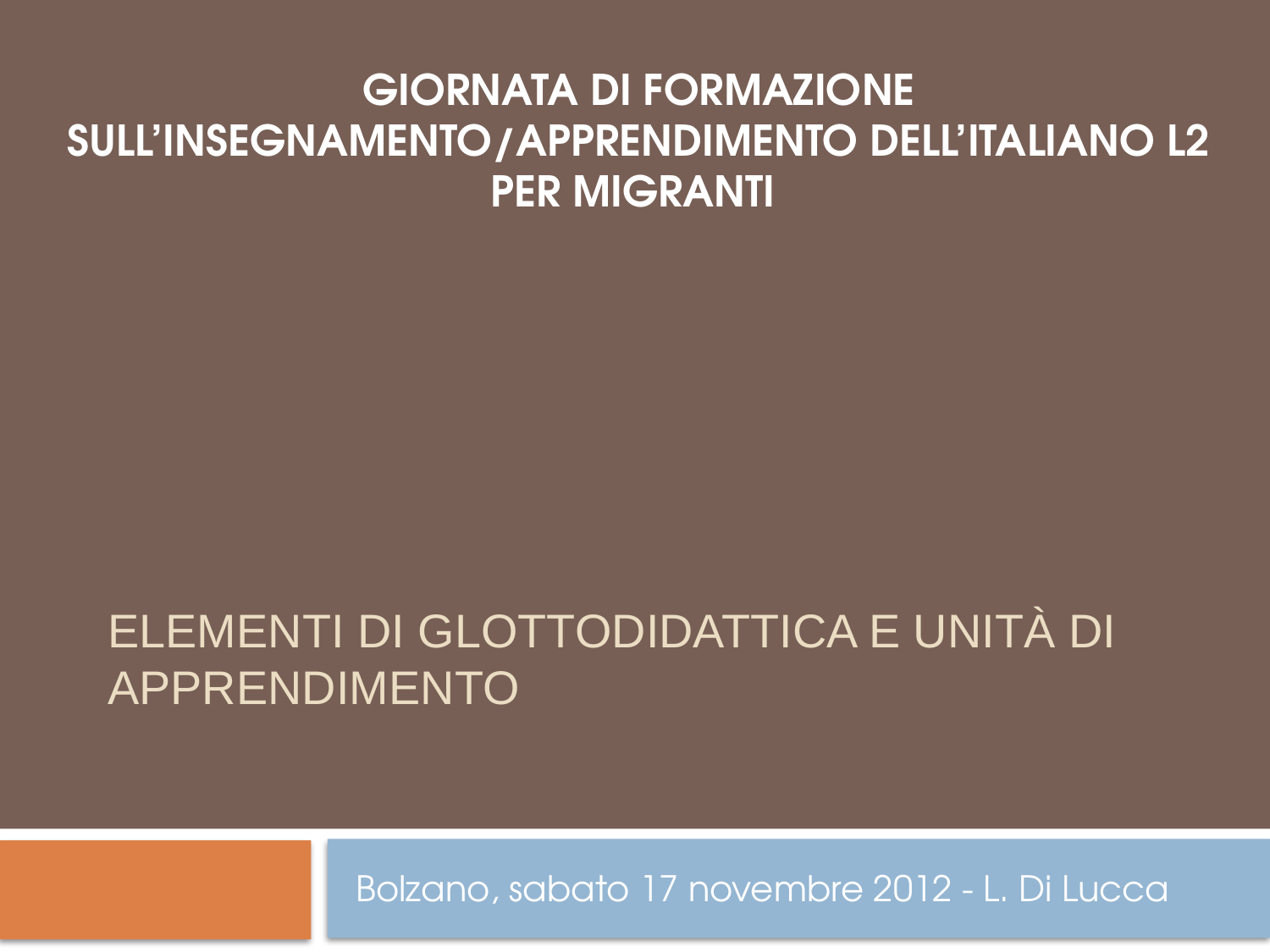

GIORNATA DI FORMAZIONE SULL’INSEGNAMENTO/APPRENDIMENTO DELL’ITALIANO L2 PER MIGRANTI

# elementi di Glottodidattica e unitÀ di apprendimento
Bolzano, sabato 17 novembre 2012 - L. Di Lucca